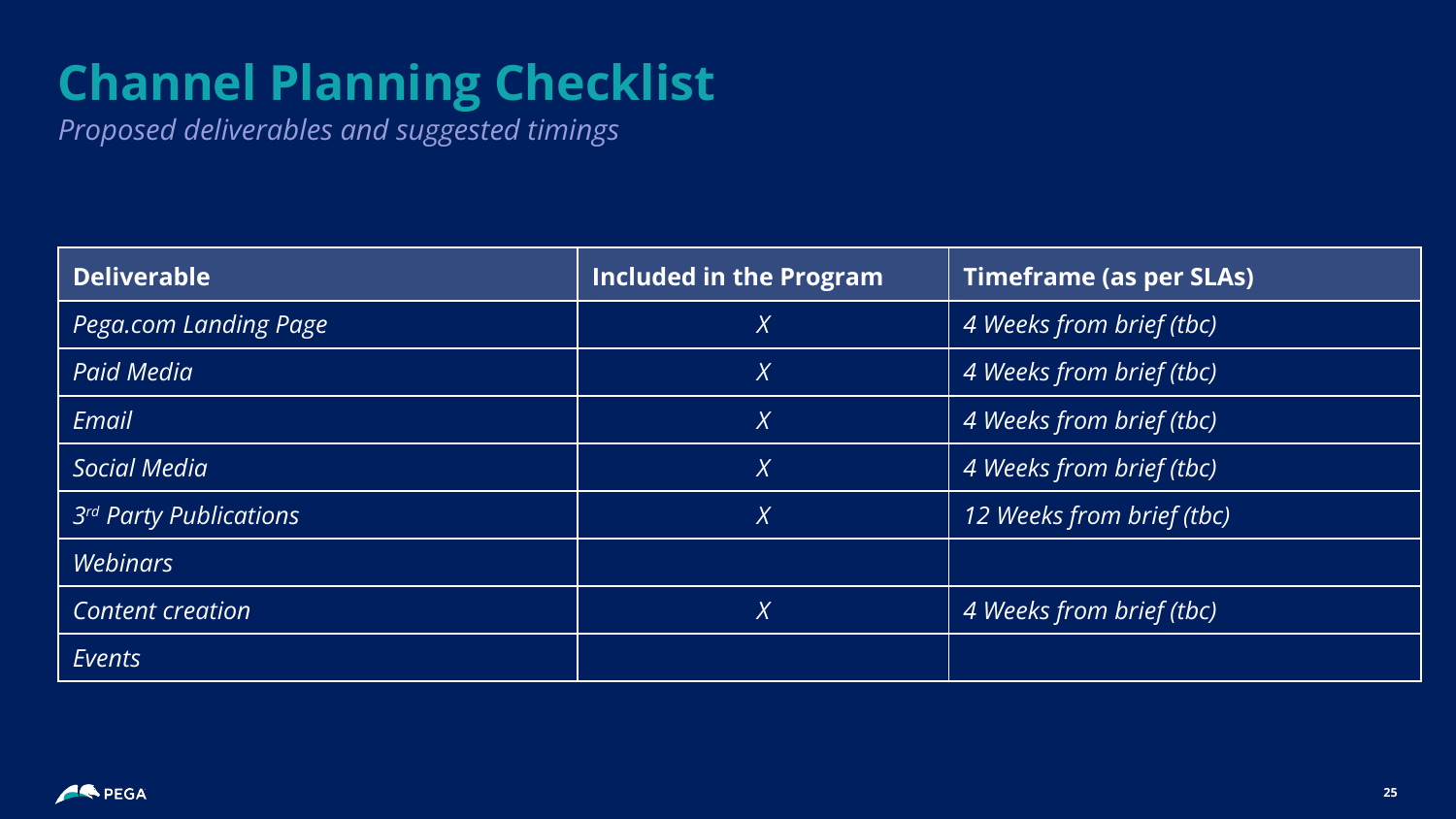

# Channel Planning Checklist
Proposed deliverables and suggested timings
| Deliverable | Included in the Program | Timeframe (as per SLAs) |
| --- | --- | --- |
| Pega.com Landing Page | X | 4 Weeks from brief (tbc) |
| Paid Media | X | 4 Weeks from brief (tbc) |
| Email | X | 4 Weeks from brief (tbc) |
| Social Media | X | 4 Weeks from brief (tbc) |
| 3rd Party Publications | X | 12 Weeks from brief (tbc) |
| Webinars |  |  |
| Content creation | X | 4 Weeks from brief (tbc) |
| Events |  |  |
25